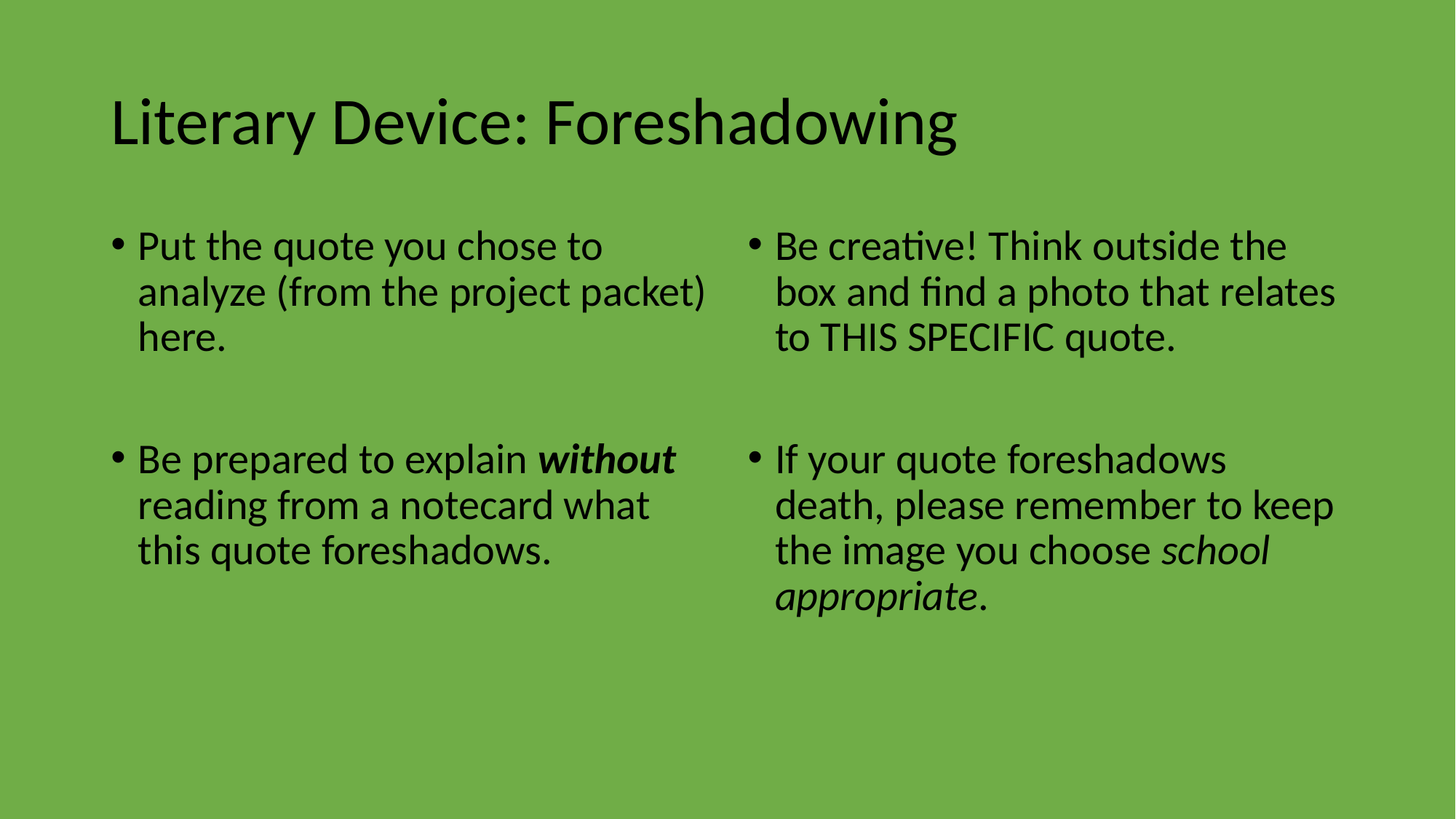

# Literary Device: Foreshadowing
Put the quote you chose to analyze (from the project packet) here.

Be prepared to explain without reading from a notecard what this quote foreshadows.
Be creative! Think outside the box and find a photo that relates to THIS SPECIFIC quote.

If your quote foreshadows death, please remember to keep the image you choose school appropriate.